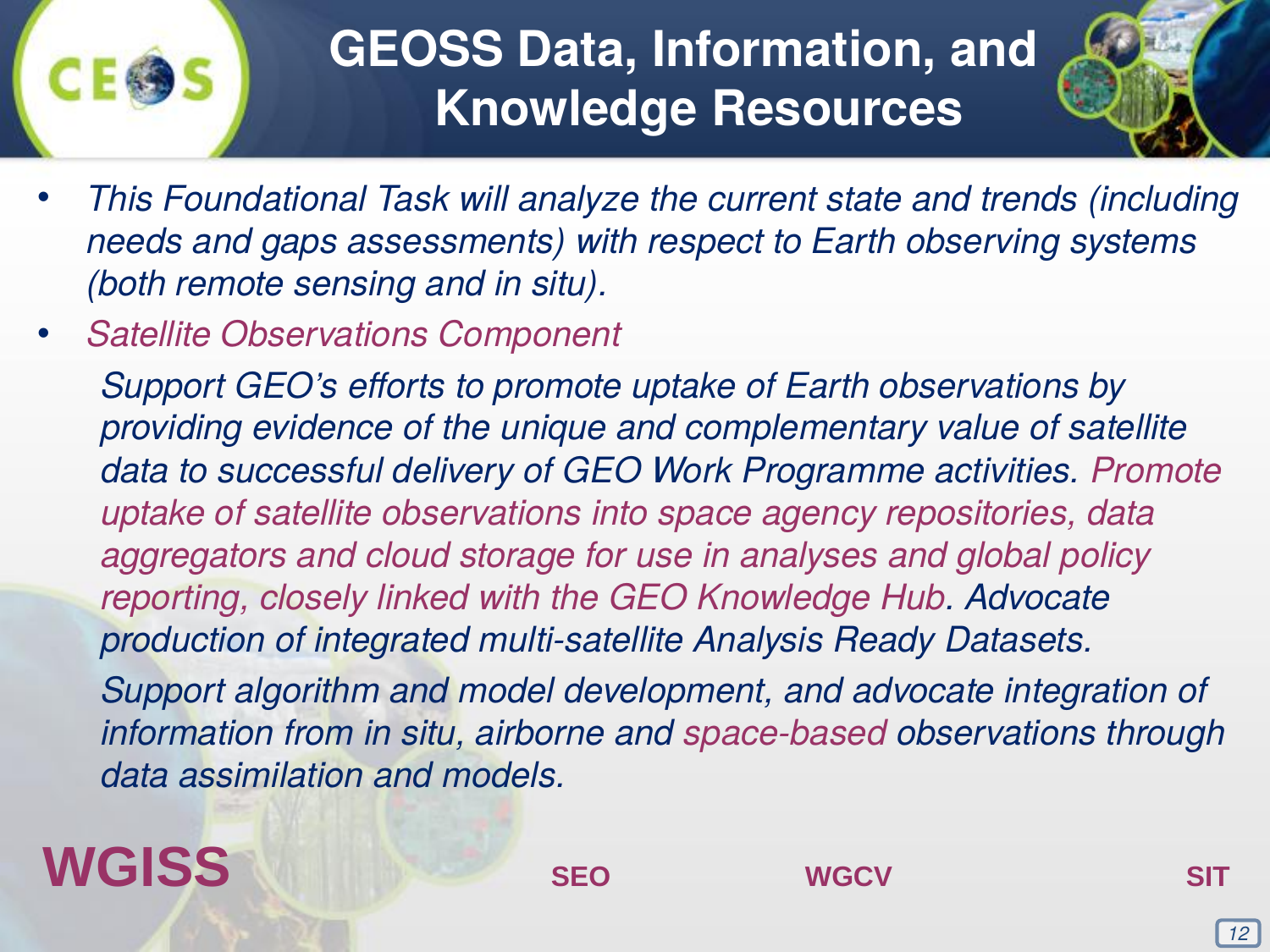

GEOSS Data, Information, and Knowledge Resources
This Foundational Task will analyze the current state and trends (including needs and gaps assessments) with respect to Earth observing systems (both remote sensing and in situ).
Satellite Observations Component
Support GEO’s efforts to promote uptake of Earth observations by providing evidence of the unique and complementary value of satellite data to successful delivery of GEO Work Programme activities. Promote uptake of satellite observations into space agency repositories, data aggregators and cloud storage for use in analyses and global policy reporting, closely linked with the GEO Knowledge Hub. Advocate production of integrated multi‐satellite Analysis Ready Datasets.
Support algorithm and model development, and advocate integration of information from in situ, airborne and space‐based observations through data assimilation and models.
WGISS			SEO		WGCV			SIT
12